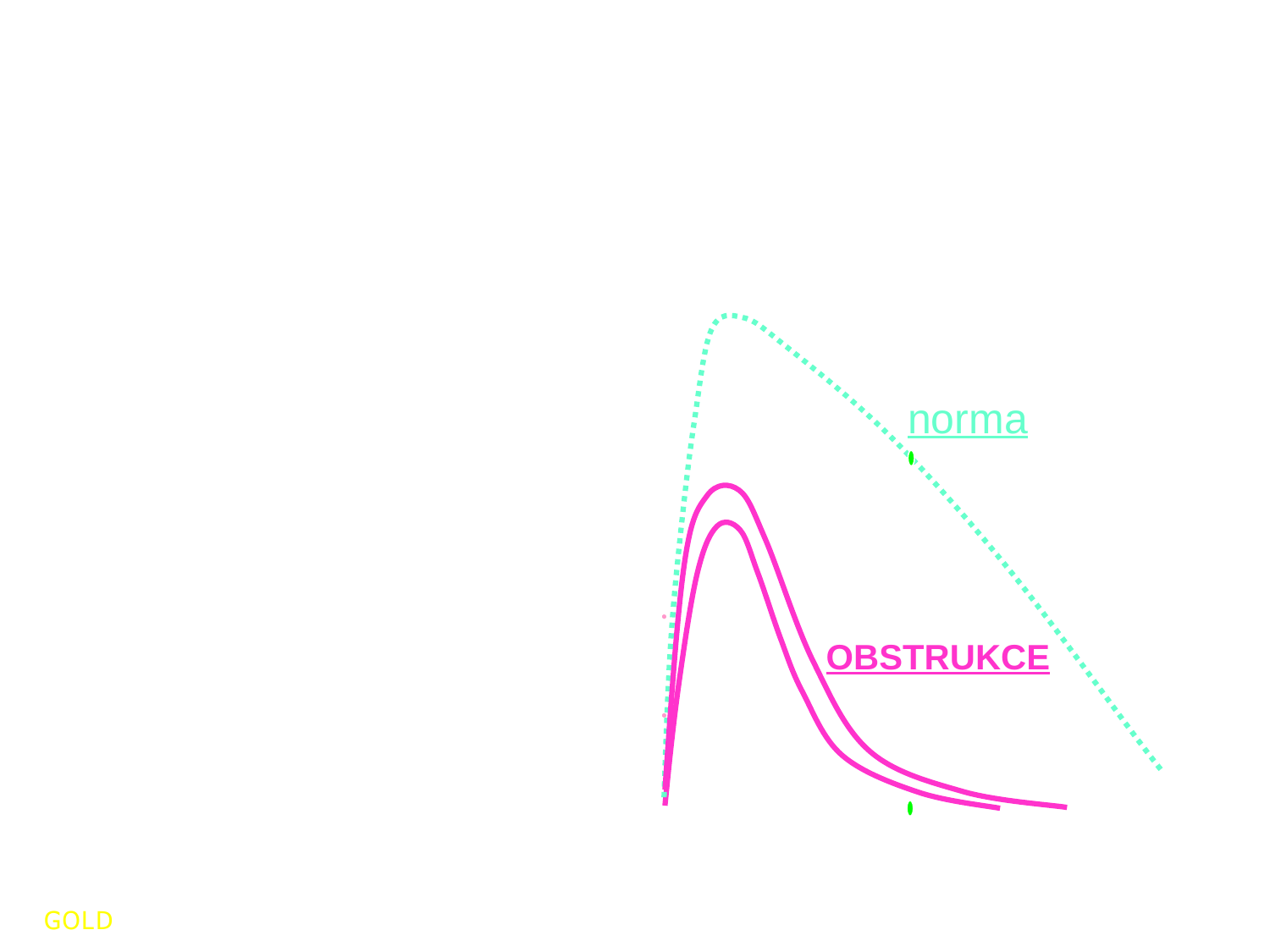

Průkaz bronchiální obstrukce na
křivce průtok objem
průtok

norma

OBSTRUKCE

objem

GOLD